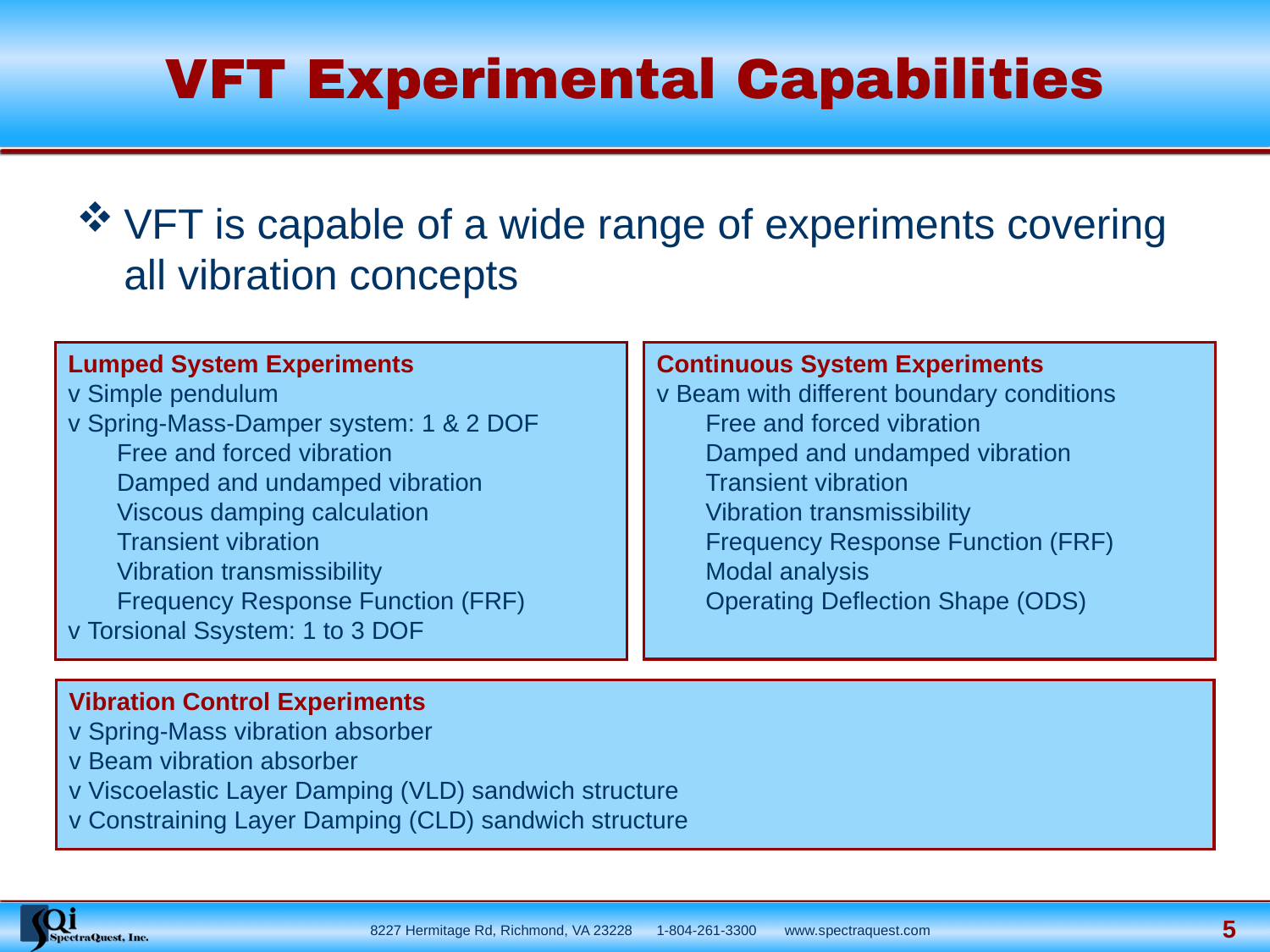

# VFT Experimental Capabilities
VFT is capable of a wide range of experiments covering all vibration concepts
Lumped System Experiments
v Simple pendulum
v Spring-Mass-Damper system: 1 & 2 DOF
       Free and forced vibration
       Damped and undamped vibration
       Viscous damping calculation
       Transient vibration
       Vibration transmissibility
       Frequency Response Function (FRF)
v Torsional Ssystem: 1 to 3 DOF
Continuous System Experiments
v Beam with different boundary conditions
       Free and forced vibration
       Damped and undamped vibration
       Transient vibration
       Vibration transmissibility
       Frequency Response Function (FRF)
       Modal analysis
       Operating Deflection Shape (ODS)
Vibration Control Experiments
v Spring-Mass vibration absorber
v Beam vibration absorber
v Viscoelastic Layer Damping (VLD) sandwich structure
v Constraining Layer Damping (CLD) sandwich structure
5
8227 Hermitage Rd, Richmond, VA 23228      1-804-261-3300       www.spectraquest.com